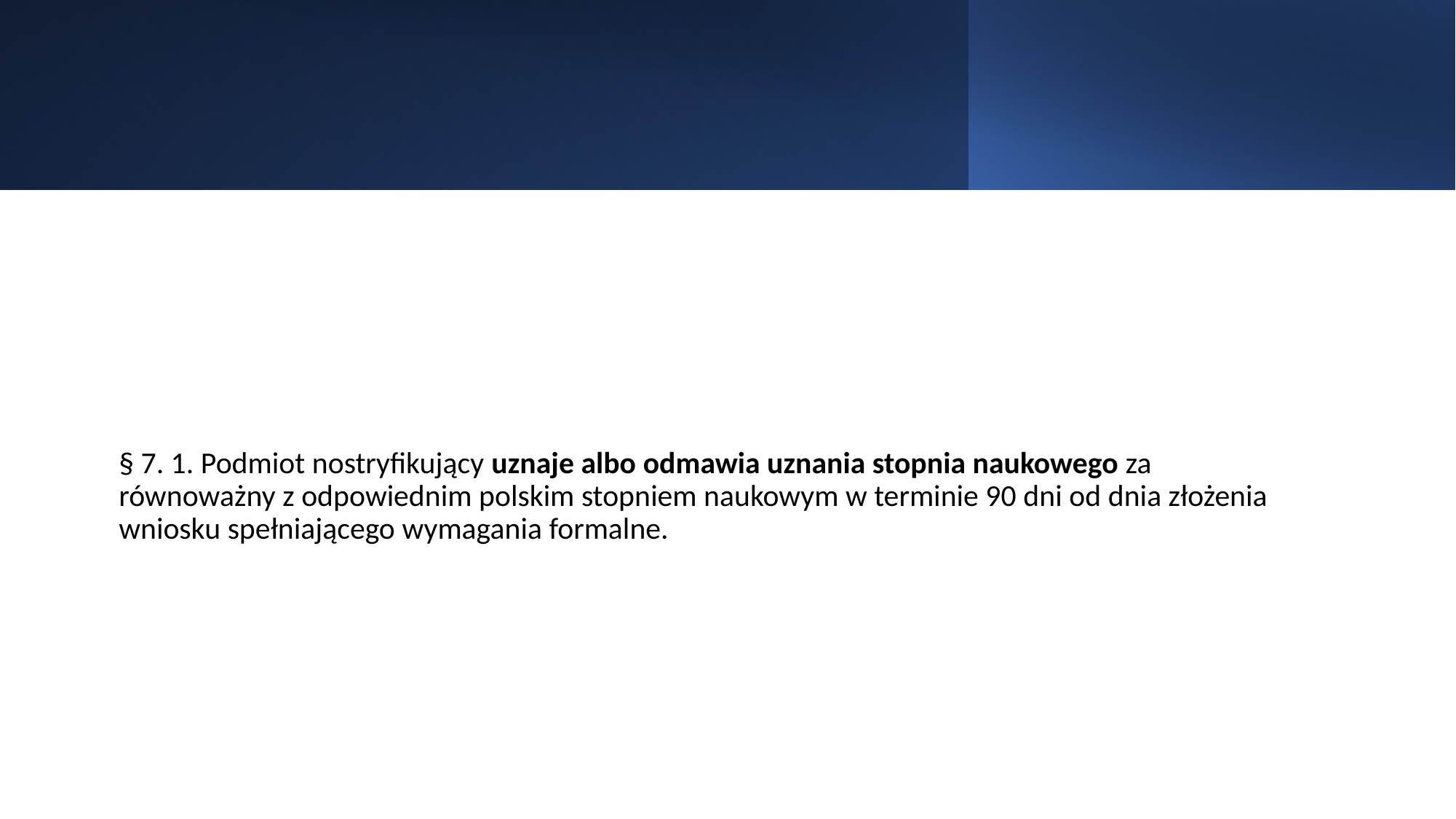

#
§ 7. 1. Podmiot nostryfikujący uznaje albo odmawia uznania stopnia naukowego za równoważny z odpowiednim polskim stopniem naukowym w terminie 90 dni od dnia złożenia wniosku spełniającego wymagania formalne.